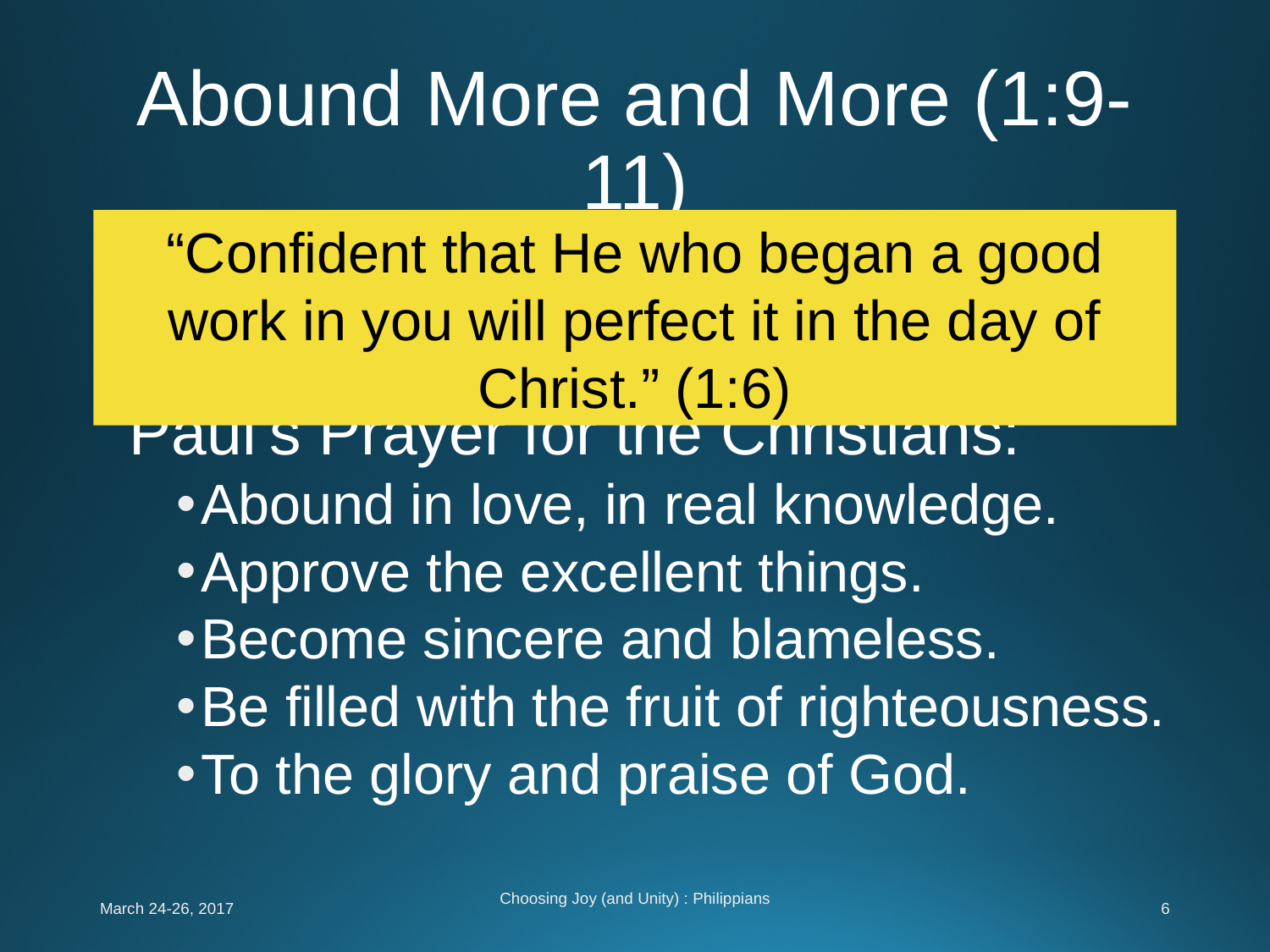

# Abound More and More (1:9-11)
“Confident that He who began a good work in you will perfect it in the day of Christ.” (1:6)
Paul’s Prayer for the Christians:
Abound in love, in real knowledge.
Approve the excellent things.
Become sincere and blameless.
Be filled with the fruit of righteousness.
To the glory and praise of God.
March 24-26, 2017
Choosing Joy (and Unity) : Philippians

6